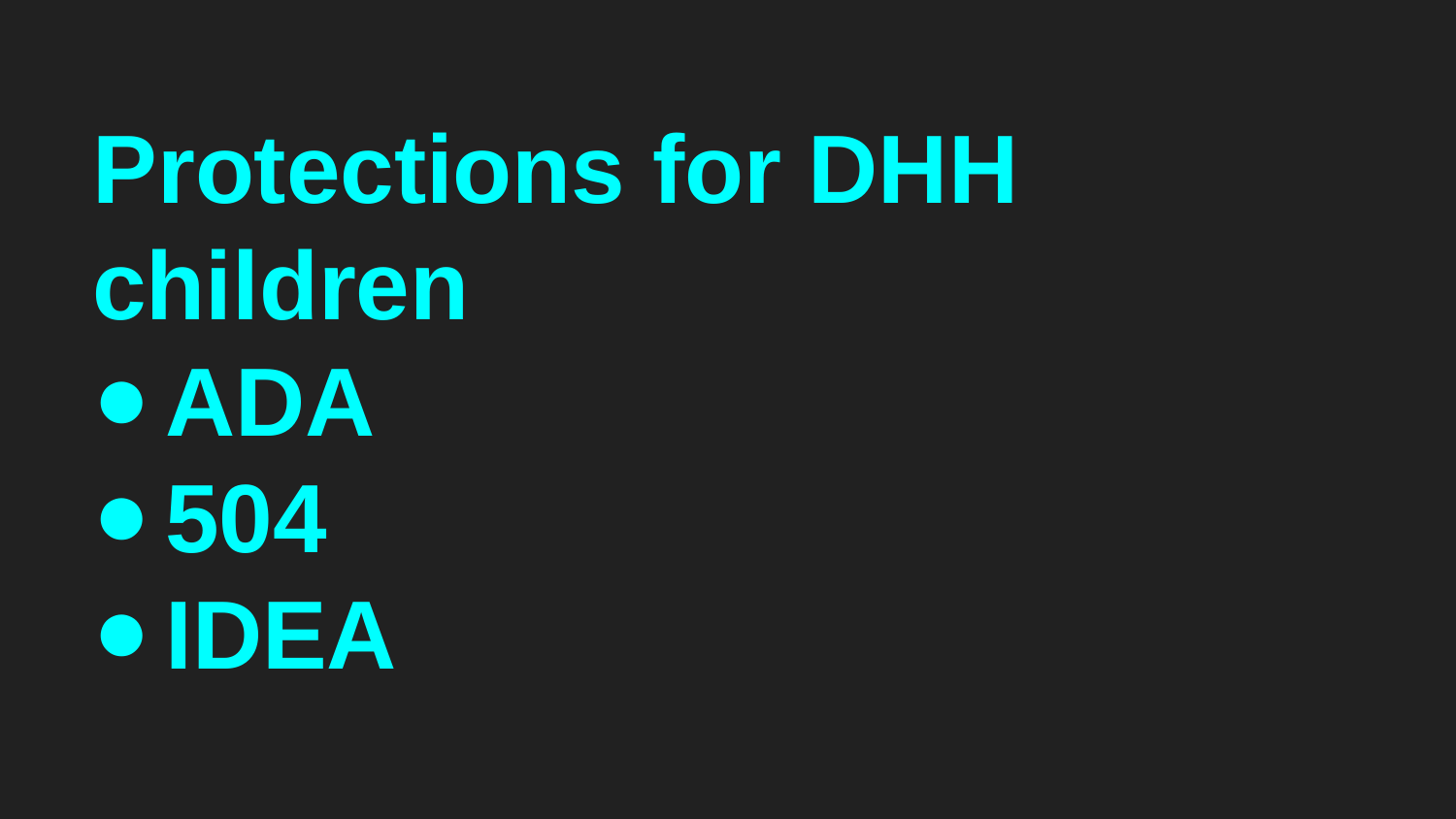

# Protections for DHH children
ADA
504
IDEA